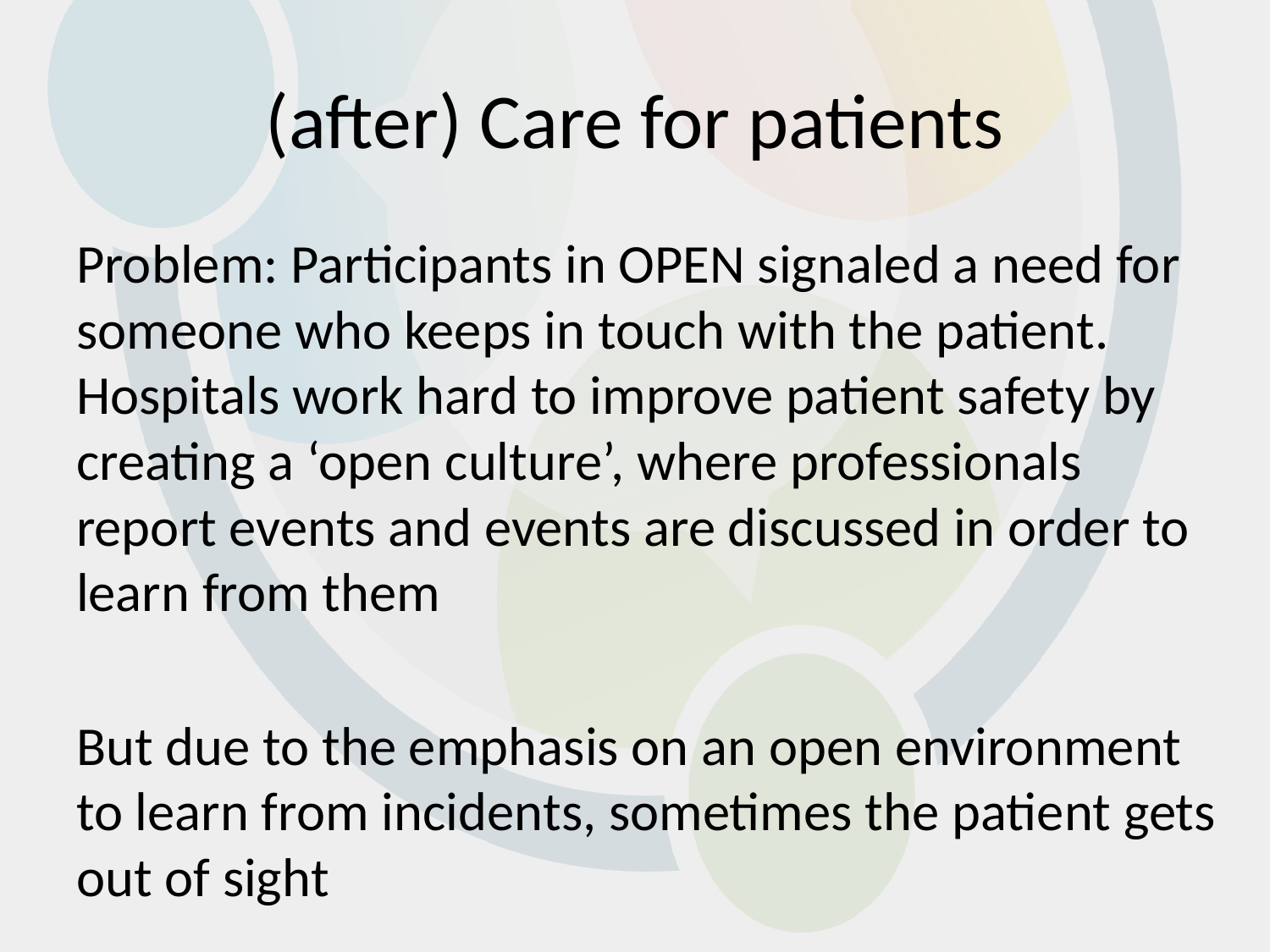

# (after) Care for patients
Problem: Participants in OPEN signaled a need for someone who keeps in touch with the patient. Hospitals work hard to improve patient safety by creating a ‘open culture’, where professionals report events and events are discussed in order to learn from them

But due to the emphasis on an open environment to learn from incidents, sometimes the patient gets out of sight